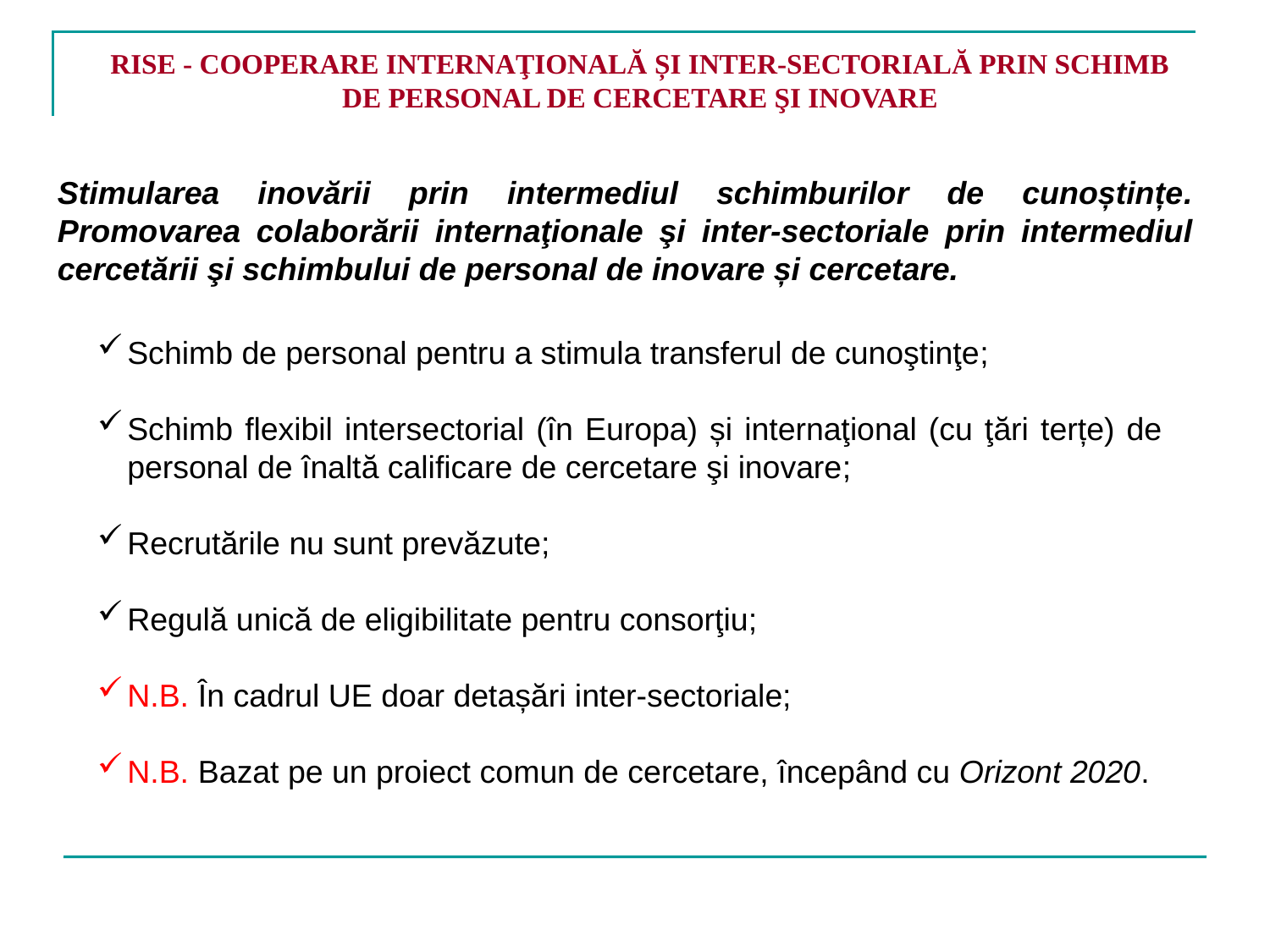

RISE - COOPERARE INTERNAŢIONALĂ ȘI INTER-SECTORIALĂ PRIN SCHIMB
DE PERSONAL DE CERCETARE ŞI INOVARE
Stimularea inovării prin intermediul schimburilor de cunoștințe. Promovarea colaborării internaţionale şi inter-sectoriale prin intermediul cercetării şi schimbului de personal de inovare și cercetare.
Schimb de personal pentru a stimula transferul de cunoştinţe;

Schimb flexibil intersectorial (în Europa) și internaţional (cu ţări terțe) de personal de înaltă calificare de cercetare şi inovare;

Recrutările nu sunt prevăzute;

Regulă unică de eligibilitate pentru consorţiu;

N.B. În cadrul UE doar detașări inter-sectoriale;

N.B. Bazat pe un proiect comun de cercetare, începând cu Orizont 2020.